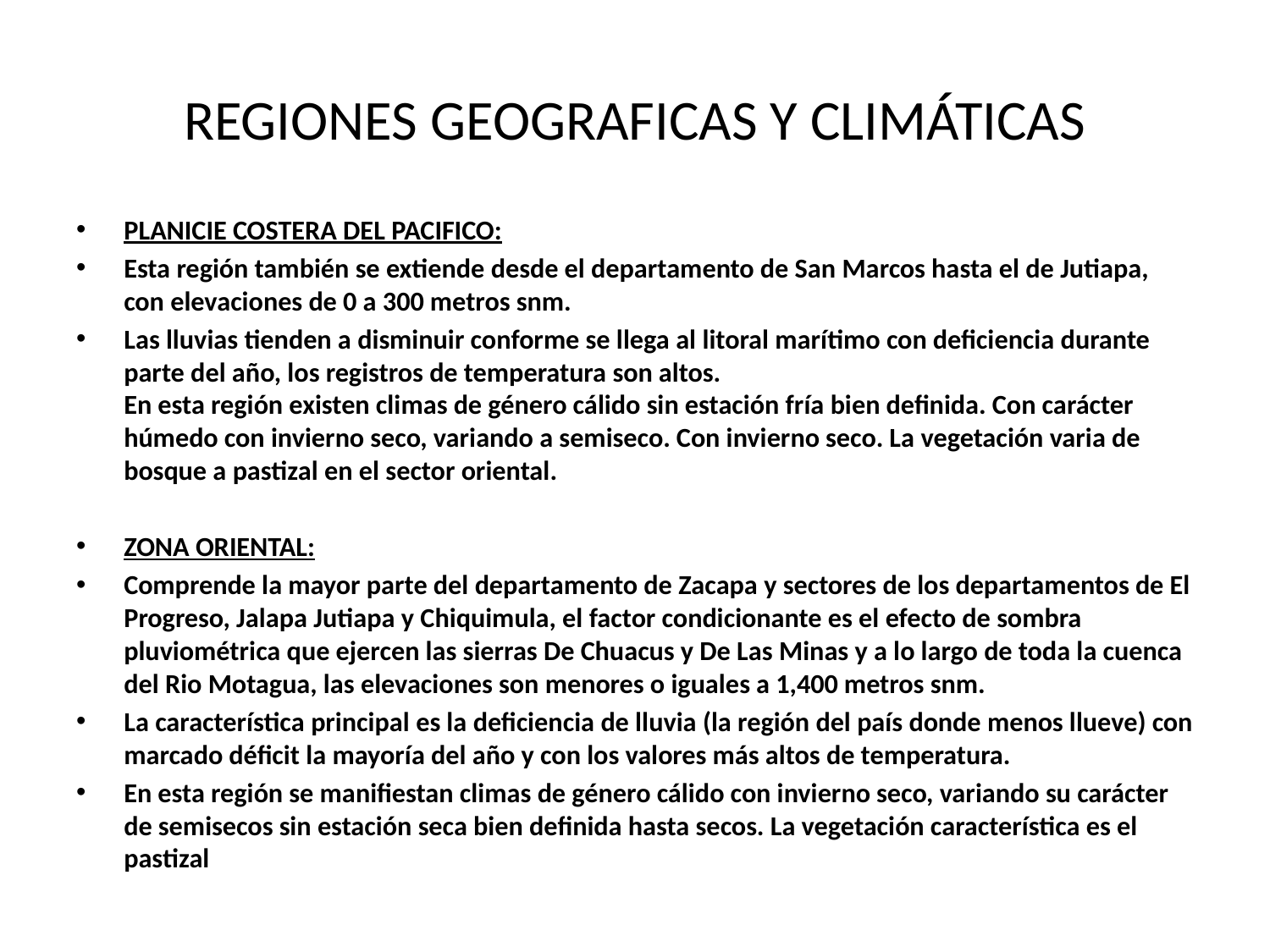

# REGIONES GEOGRAFICAS Y CLIMÁTICAS
PLANICIE COSTERA DEL PACIFICO:
Esta región también se extiende desde el departamento de San Marcos hasta el de Jutiapa, con elevaciones de 0 a 300 metros snm.
Las lluvias tienden a disminuir conforme se llega al litoral marítimo con deficiencia durante parte del año, los registros de temperatura son altos.
En esta región existen climas de género cálido sin estación fría bien definida. Con carácter húmedo con invierno seco, variando a semiseco. Con invierno seco. La vegetación varia de bosque a pastizal en el sector oriental.

ZONA ORIENTAL:
Comprende la mayor parte del departamento de Zacapa y sectores de los departamentos de El Progreso, Jalapa Jutiapa y Chiquimula, el factor condicionante es el efecto de sombra pluviométrica que ejercen las sierras De Chuacus y De Las Minas y a lo largo de toda la cuenca del Rio Motagua, las elevaciones son menores o iguales a 1,400 metros snm.
La característica principal es la deficiencia de lluvia (la región del país donde menos llueve) con marcado déficit la mayoría del año y con los valores más altos de temperatura.
En esta región se manifiestan climas de género cálido con invierno seco, variando su carácter de semisecos sin estación seca bien definida hasta secos. La vegetación característica es el pastizal